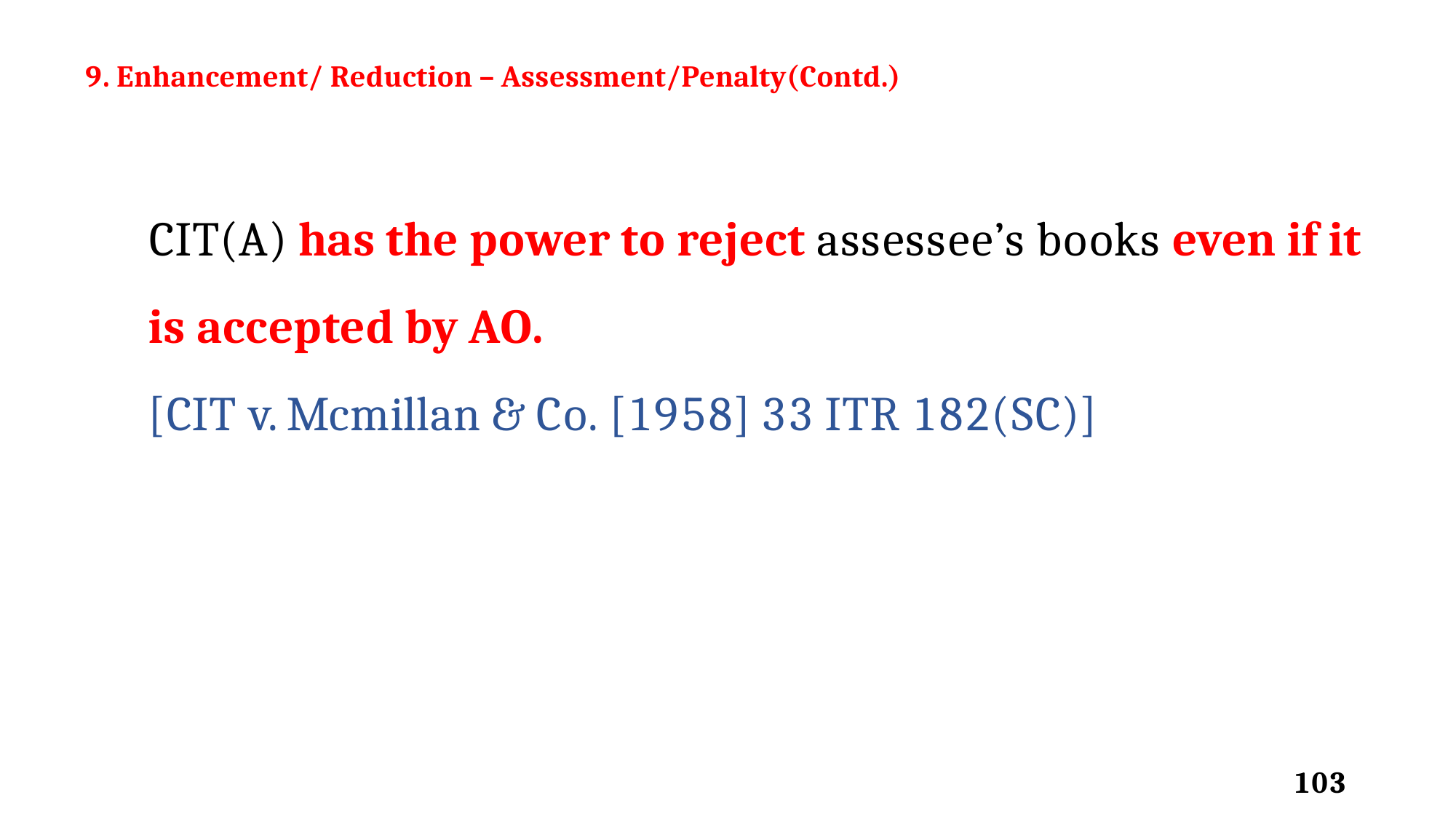

9. Enhancement/ Reduction – Assessment/Penalty(Contd.)
# CIT(A) has the power to reject assessee’s books even if it is accepted by AO. [CIT v. Mcmillan & Co. [1958] 33 ITR 182(SC)]
103